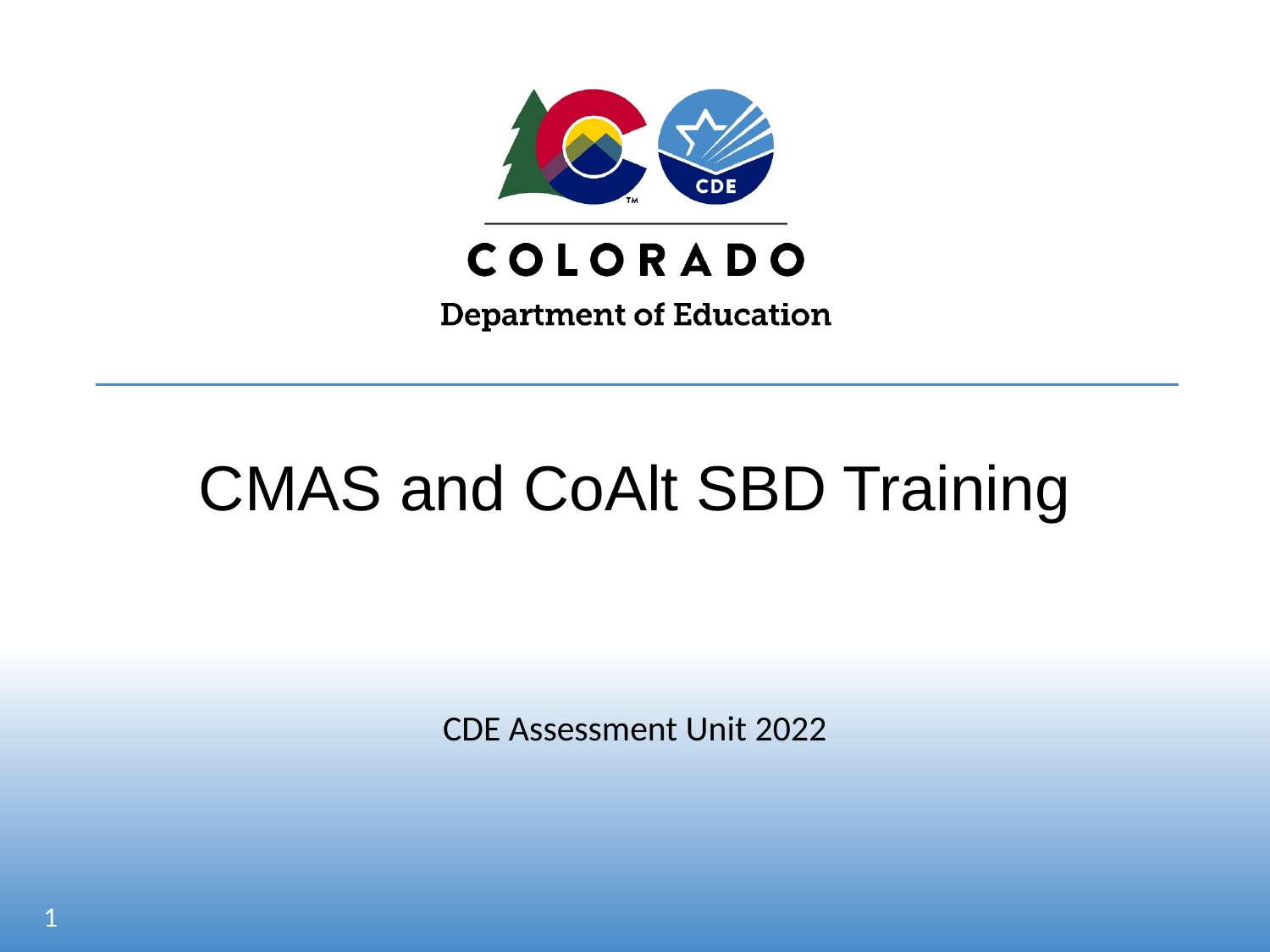

# CMAS and CoAlt SBD Training
CDE Assessment Unit 2022
1